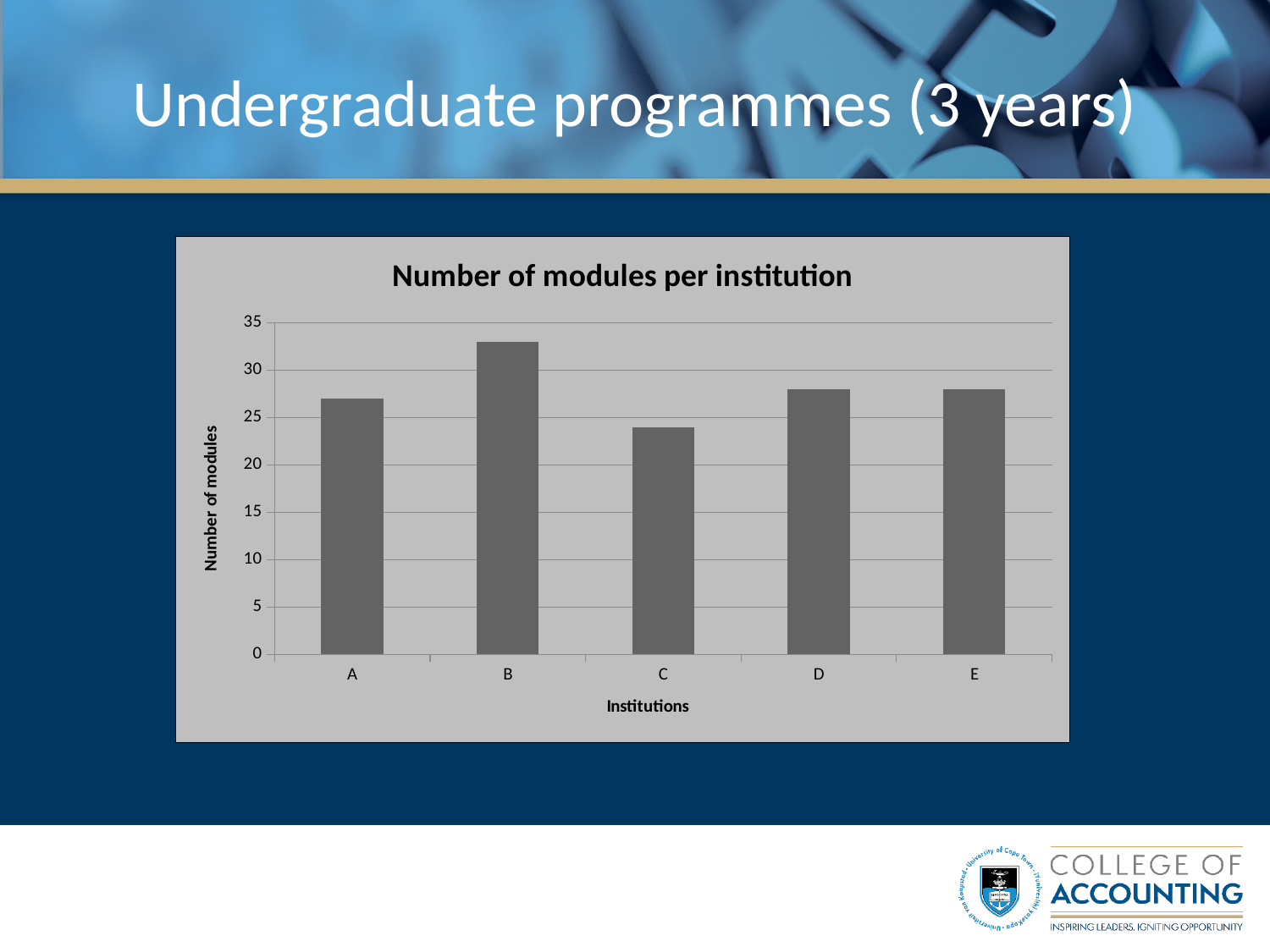

# Undergraduate programmes (3 years)

### Chart: Number of modules per institution

| Category |  |
|---|---|
| A | 27.0 |
| B | 33.0 |
| C | 24.0 |
| D | 28.0 |
| E | 28.0 |